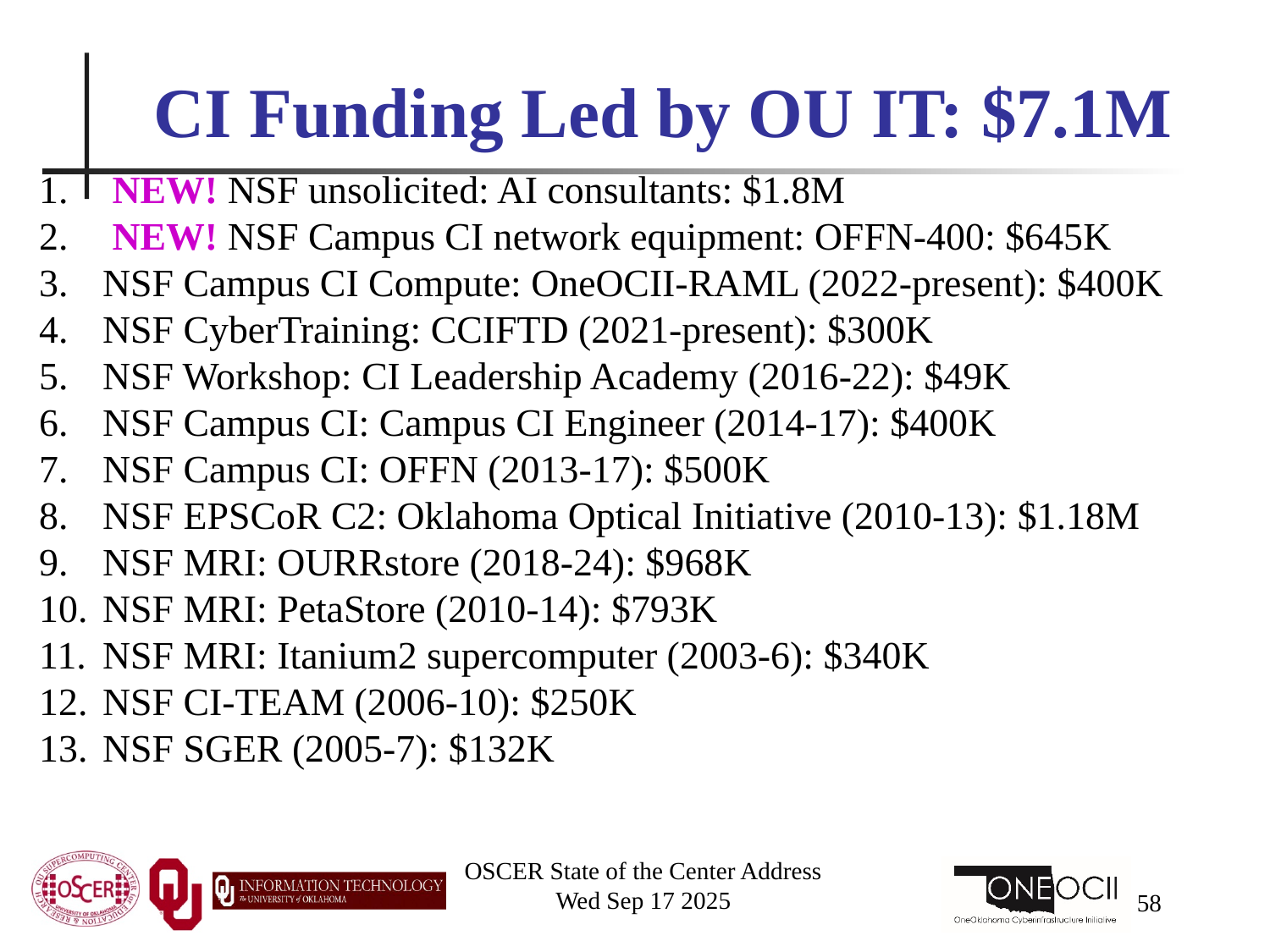

# CI Funding Led by OU IT: $7.1M
 NEW! NSF unsolicited: AI consultants: $1.8M
 NEW! NSF Campus CI network equipment: OFFN-400: $645K
NSF Campus CI Compute: OneOCII-RAML (2022-present): $400K
NSF CyberTraining: CCIFTD (2021-present): $300K
NSF Workshop: CI Leadership Academy (2016-22): $49K
NSF Campus CI: Campus CI Engineer (2014-17): $400K
NSF Campus CI: OFFN (2013-17): $500K
NSF EPSCoR C2: Oklahoma Optical Initiative (2010-13): $1.18M
NSF MRI: OURRstore (2018-24): $968K
NSF MRI: PetaStore (2010-14): $793K
NSF MRI: Itanium2 supercomputer (2003-6): $340K
NSF CI-TEAM (2006-10): $250K
NSF SGER (2005-7): $132K

OSCER State of the Center Address
Wed Sep 17 2025
58